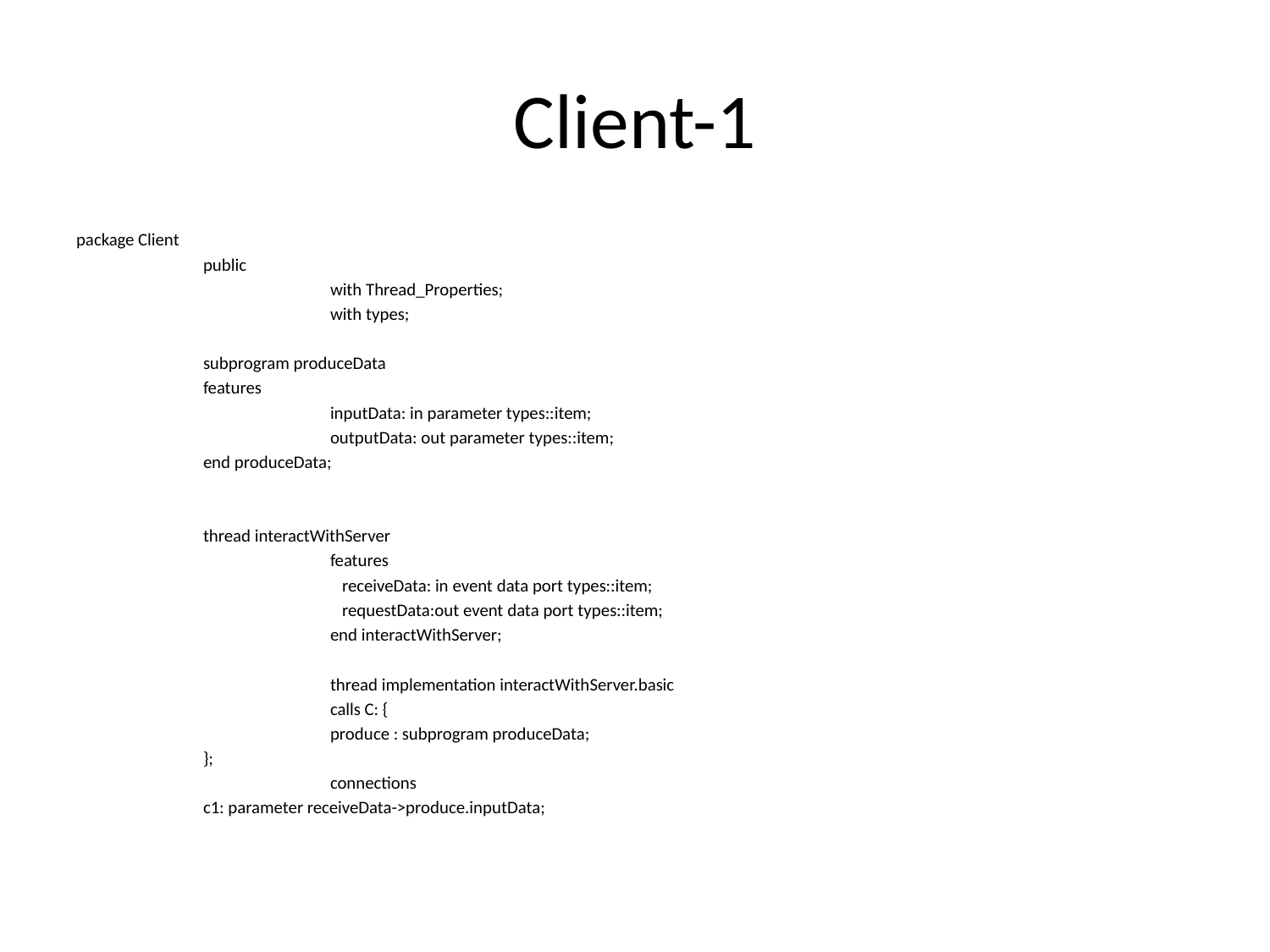

# Client-1
package Client
	public
		with Thread_Properties;
		with types;

	subprogram produceData
	features
		inputData: in parameter types::item;
		outputData: out parameter types::item;
	end produceData;

	thread interactWithServer
		features
		   receiveData: in event data port types::item;
		   requestData:out event data port types::item;
		end interactWithServer;

		thread implementation interactWithServer.basic
		calls C: {
    		produce : subprogram produceData;
    	};
  		connections
    	c1: parameter receiveData->produce.inputData;